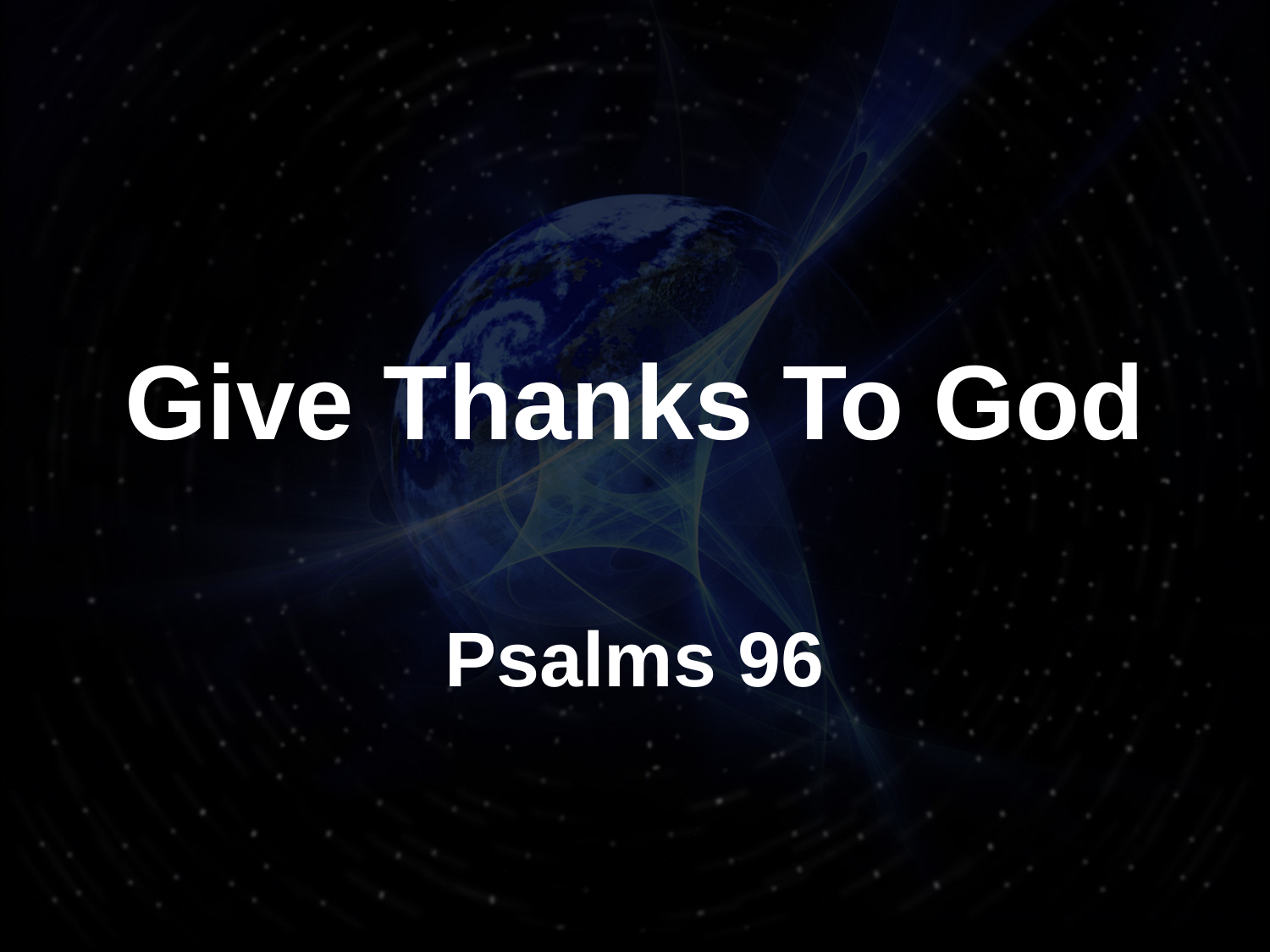

# Give Thanks To God
Psalms 96